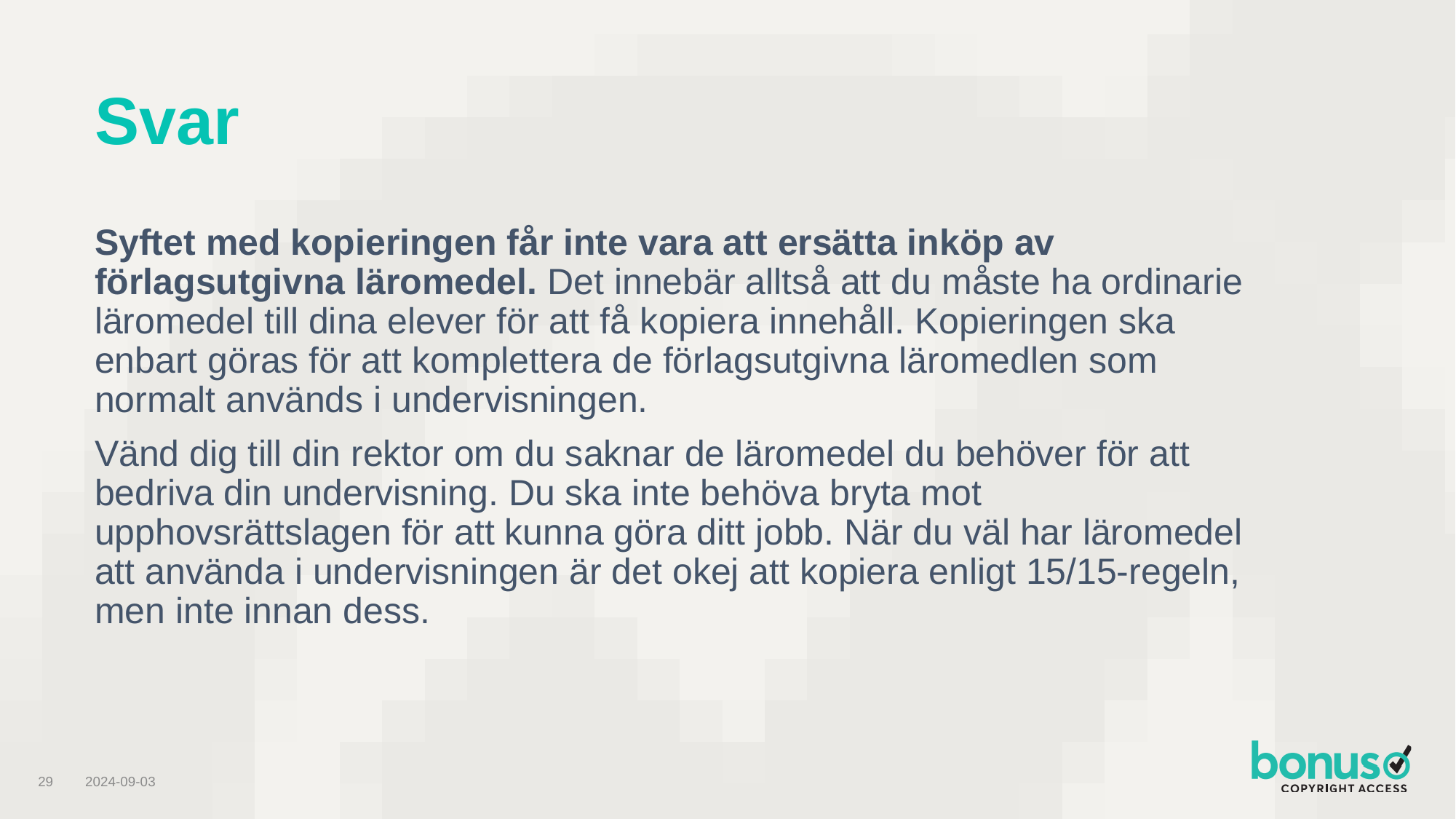

# Svar
Syftet med kopieringen får inte vara att ersätta inköp av förlagsutgivna läromedel. Det innebär alltså att du måste ha ordinarie läromedel till dina elever för att få kopiera innehåll. Kopieringen ska enbart göras för att komplettera de förlagsutgivna läromedlen som normalt används i undervisningen.
Vänd dig till din rektor om du saknar de läromedel du behöver för att bedriva din undervisning. Du ska inte behöva bryta mot upphovsrättslagen för att kunna göra ditt jobb. När du väl har läromedel att använda i undervisningen är det okej att kopiera enligt 15/15-regeln, men inte innan dess.
2024-09-03
29